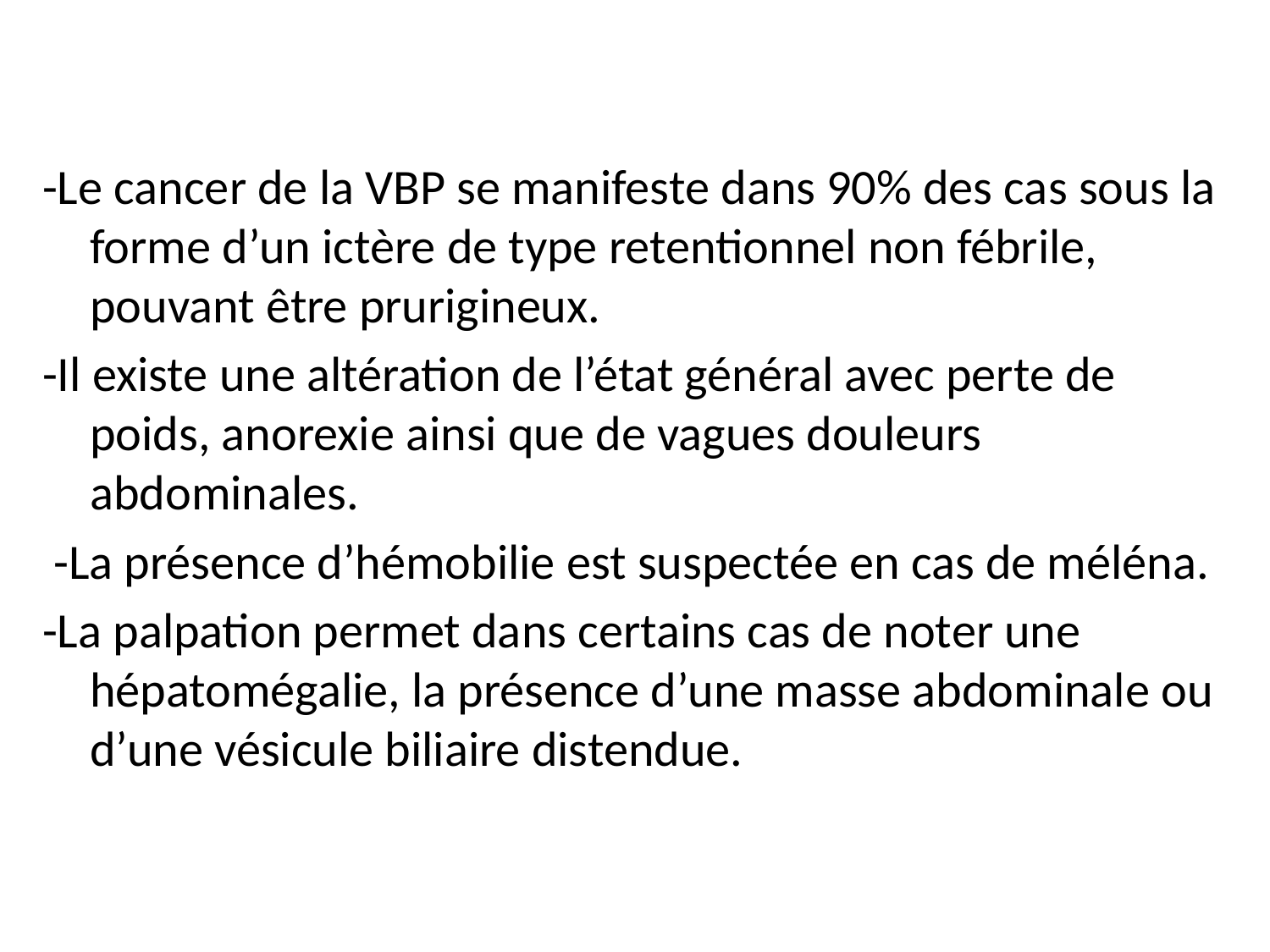

# Manifestations cliniques
-Le cancer de la VBP se manifeste dans 90% des cas sous la forme d’un ictère de type retentionnel non fébrile, pouvant être prurigineux.
-Il existe une altération de l’état général avec perte de poids, anorexie ainsi que de vagues douleurs abdominales.
 -La présence d’hémobilie est suspectée en cas de méléna.
-La palpation permet dans certains cas de noter une hépatomégalie, la présence d’une masse abdominale ou d’une vésicule biliaire distendue.